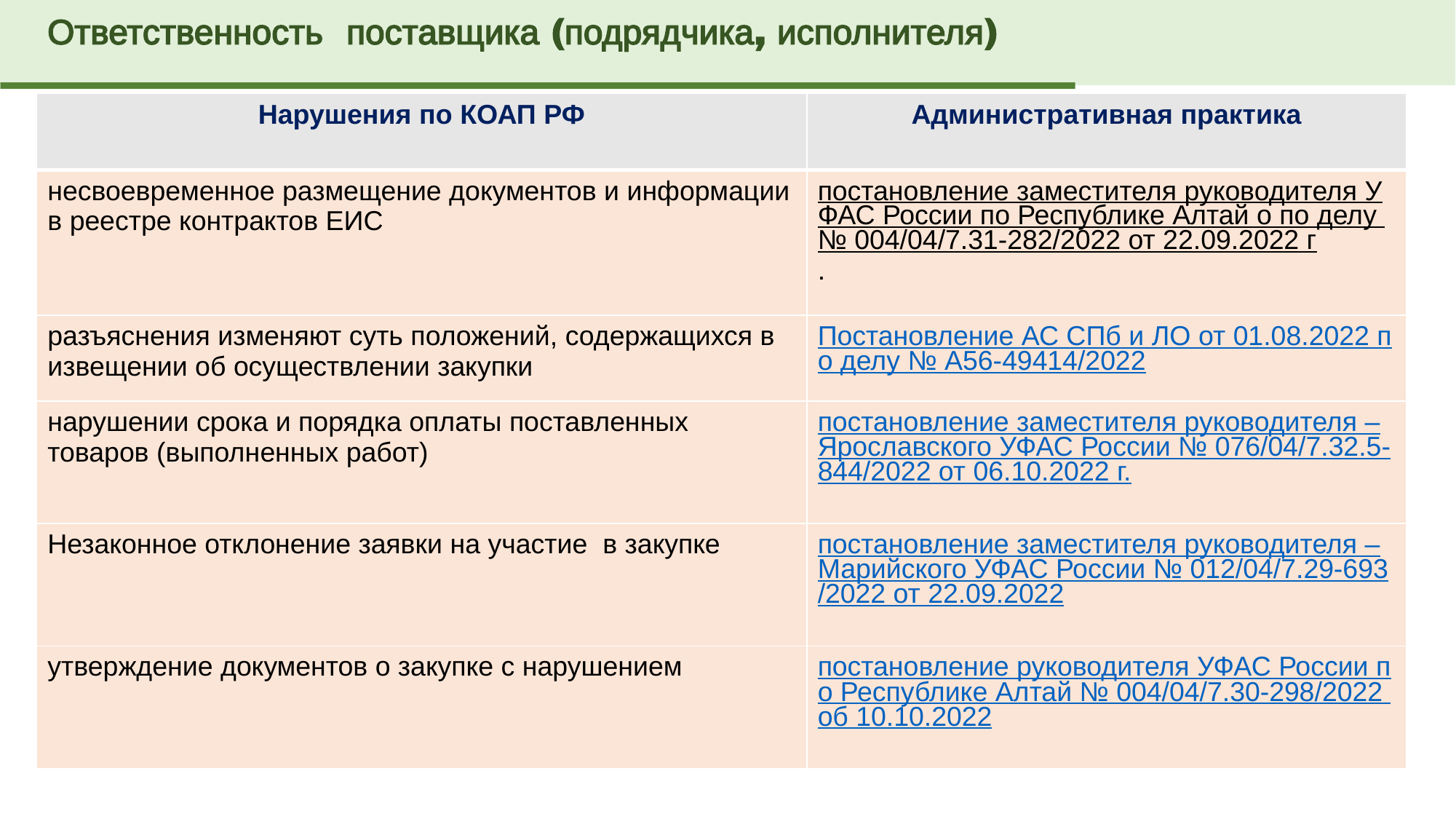

Ответственность  поставщика (подрядчика, исполнителя)

| Нарушения по КОАП РФ | Административная практика |
| --- | --- |
| несвоевременное размещение документов и информации в реестре контрактов ЕИС | постановление заместителя руководителя УФАС России по Республике Алтай о по делу № 004/04/7.31-282/2022 от 22.09.2022 г. |
| разъяснения изменяют суть положений, содержащихся в извещении об осуществлении закупки | Постановление АС СПб и ЛО от 01.08.2022 по делу № А56-49414/2022 |
| нарушении срока и порядка оплаты поставленных товаров (выполненных работ) | постановление заместителя руководителя –Ярославского УФАС России № 076/04/7.32.5-844/2022 от 06.10.2022 г. |
| Незаконное отклонение заявки на участие в закупке | постановление заместителя руководителя –Марийского УФАС России № 012/04/7.29-693/2022 от 22.09.2022 |
| утверждение документов о закупке с нарушением | постановление руководителя УФАС России по Республике Алтай № 004/04/7.30-298/2022 об 10.10.2022 |